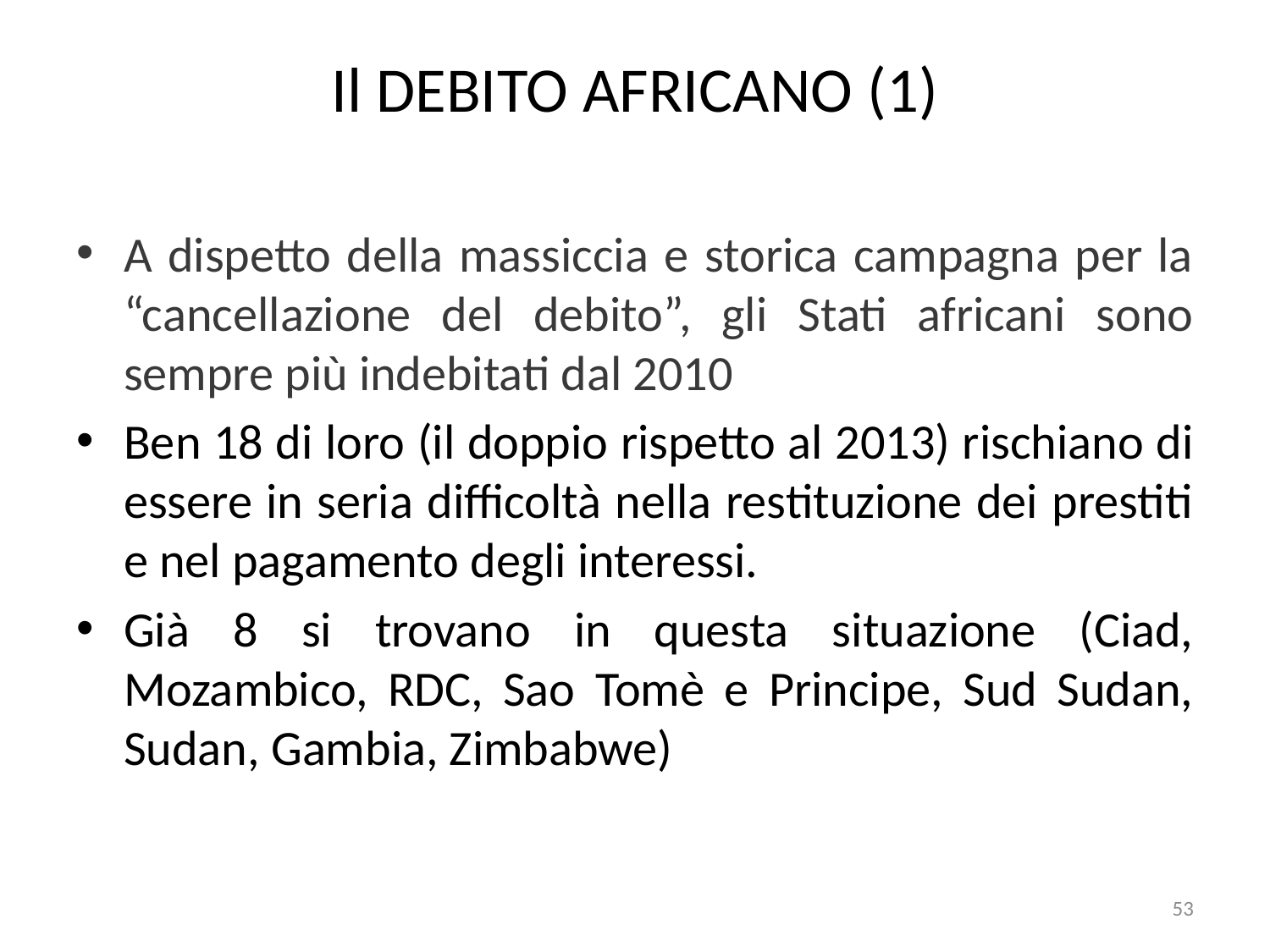

# Il DEBITO AFRICANO (1)
A dispetto della massiccia e storica campagna per la “cancellazione del debito”, gli Stati africani sono sempre più indebitati dal 2010
Ben 18 di loro (il doppio rispetto al 2013) rischiano di essere in seria difficoltà nella restituzione dei prestiti e nel pagamento degli interessi.
Già 8 si trovano in questa situazione (Ciad, Mozambico, RDC, Sao Tomè e Principe, Sud Sudan, Sudan, Gambia, Zimbabwe)
53